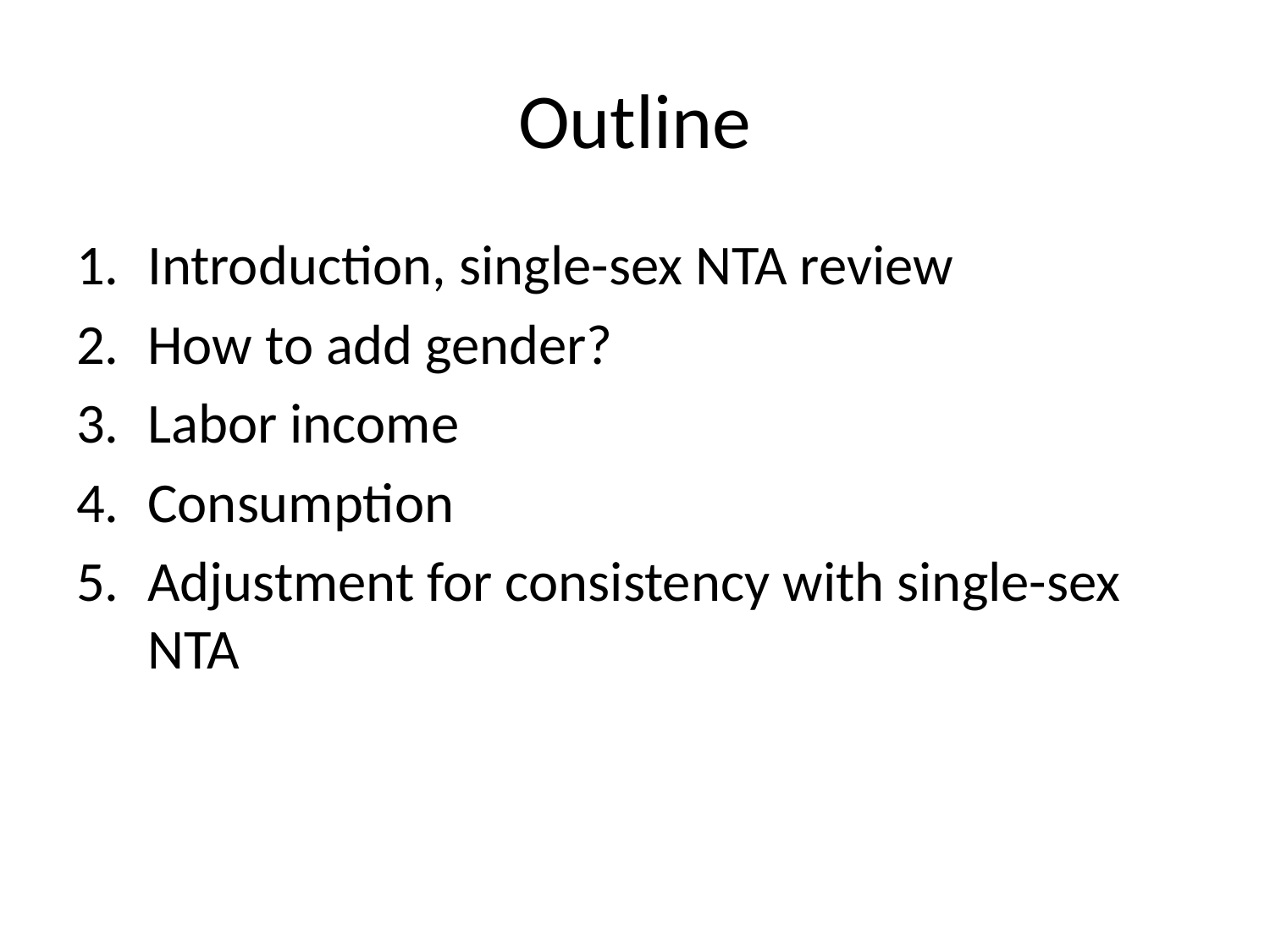

# Outline
Introduction, single-sex NTA review
How to add gender?
Labor income
Consumption
Adjustment for consistency with single-sex NTA